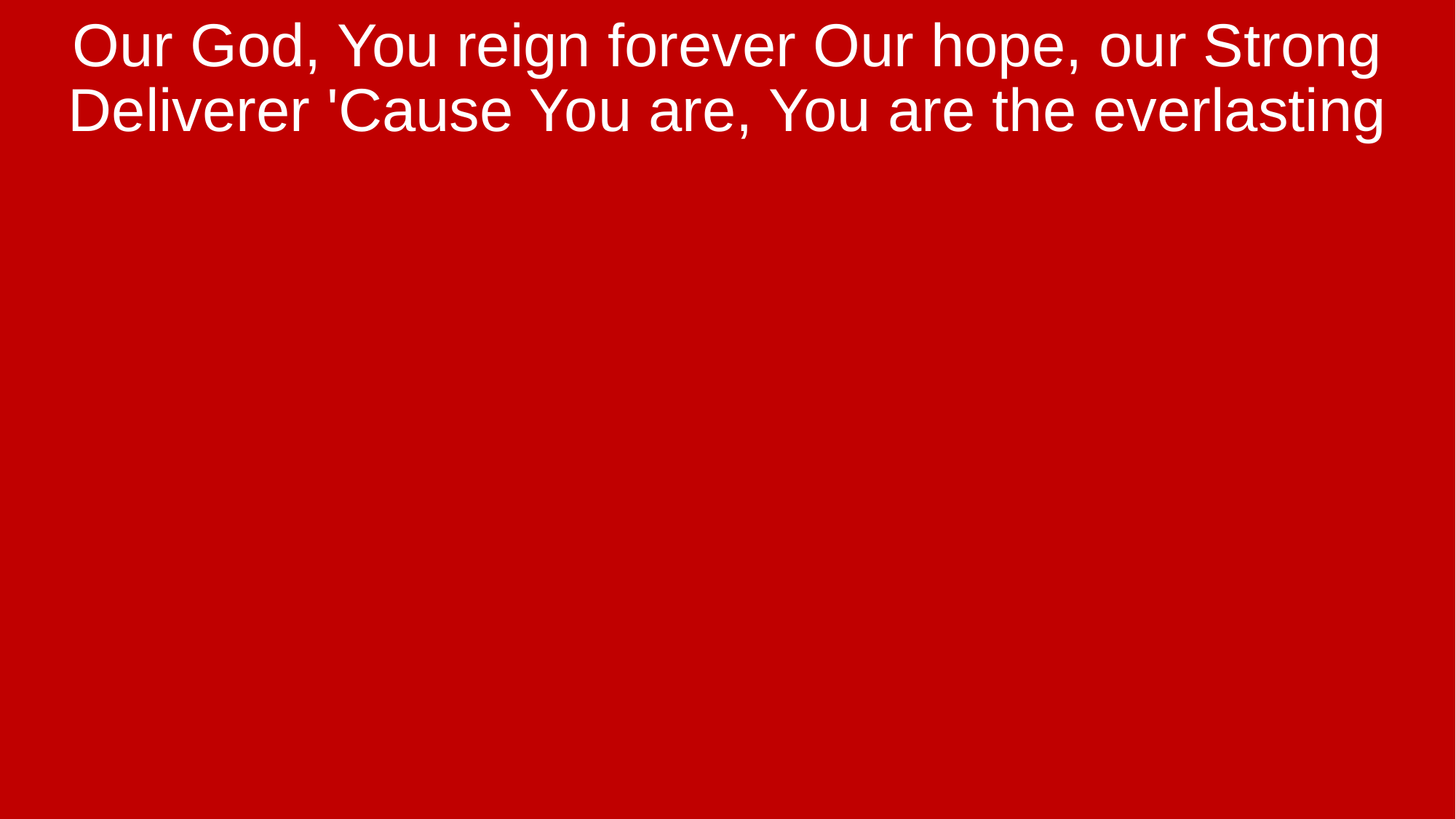

Our God, You reign forever Our hope, our Strong Deliverer 'Cause You are, You are the everlasting